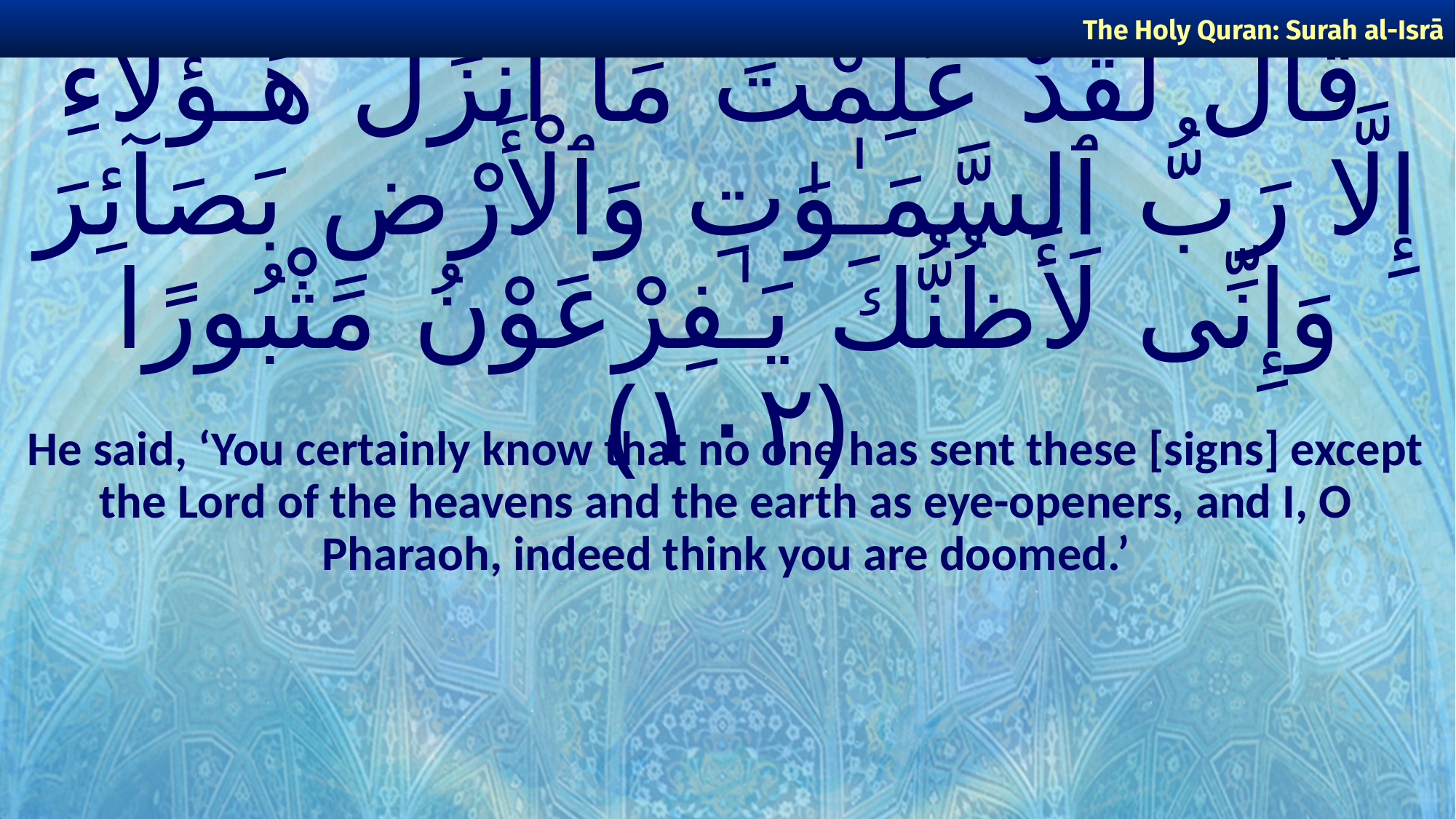

The Holy Quran: Surah al-Isrā
# قَالَ لَقَدْ عَلِمْتَ مَآ أَنزَلَ هَـٰٓؤُلَآءِ إِلَّا رَبُّ ٱلسَّمَـٰوَٰتِ وَٱلْأَرْضِ بَصَآئِرَ وَإِنِّى لَأَظُنُّكَ يَـٰفِرْعَوْنُ مَثْبُورًا ﴿١٠٢﴾
He said, ‘You certainly know that no one has sent these [signs] except the Lord of the heavens and the earth as eye-openers, and I, O Pharaoh, indeed think you are doomed.’